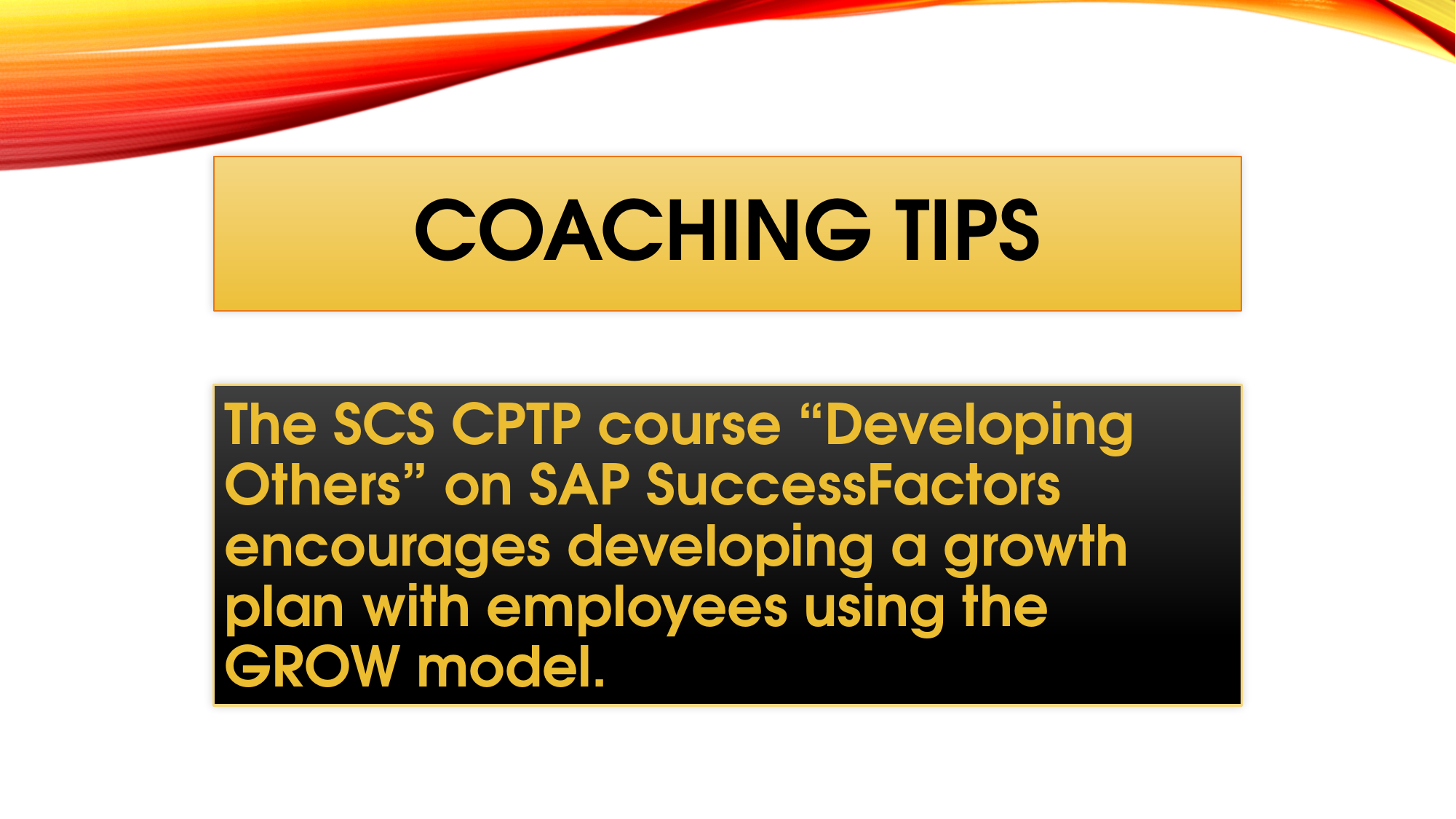

# Coaching tips
The SCS CPTP course “Developing Others” on SAP SuccessFactors encourages developing a growth plan with employees using the GROW model.